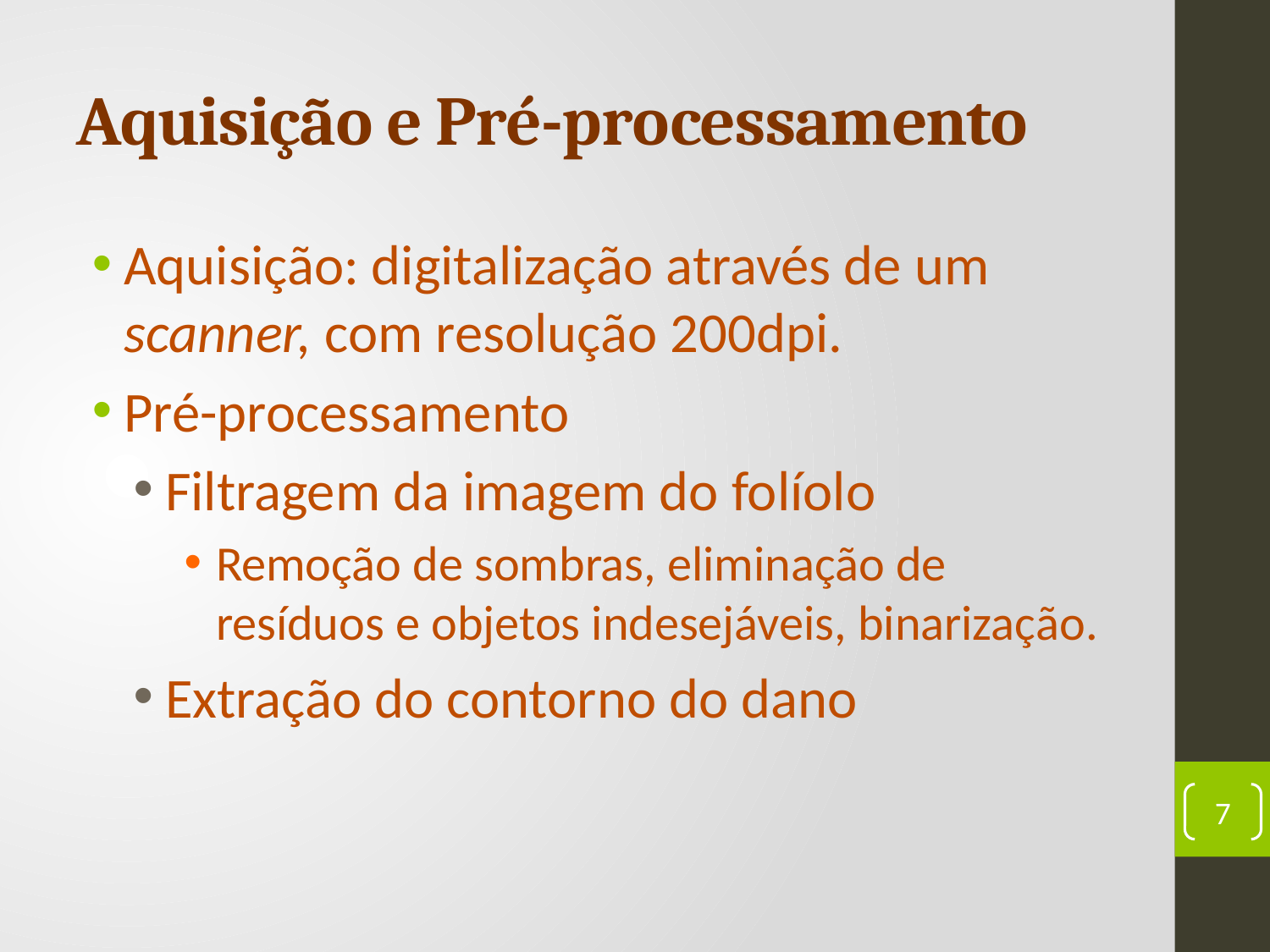

# Aquisição e Pré-processamento
Aquisição: digitalização através de um scanner, com resolução 200dpi.
Pré-processamento
Filtragem da imagem do folíolo
Remoção de sombras, eliminação de resíduos e objetos indesejáveis, binarização.
Extração do contorno do dano

7